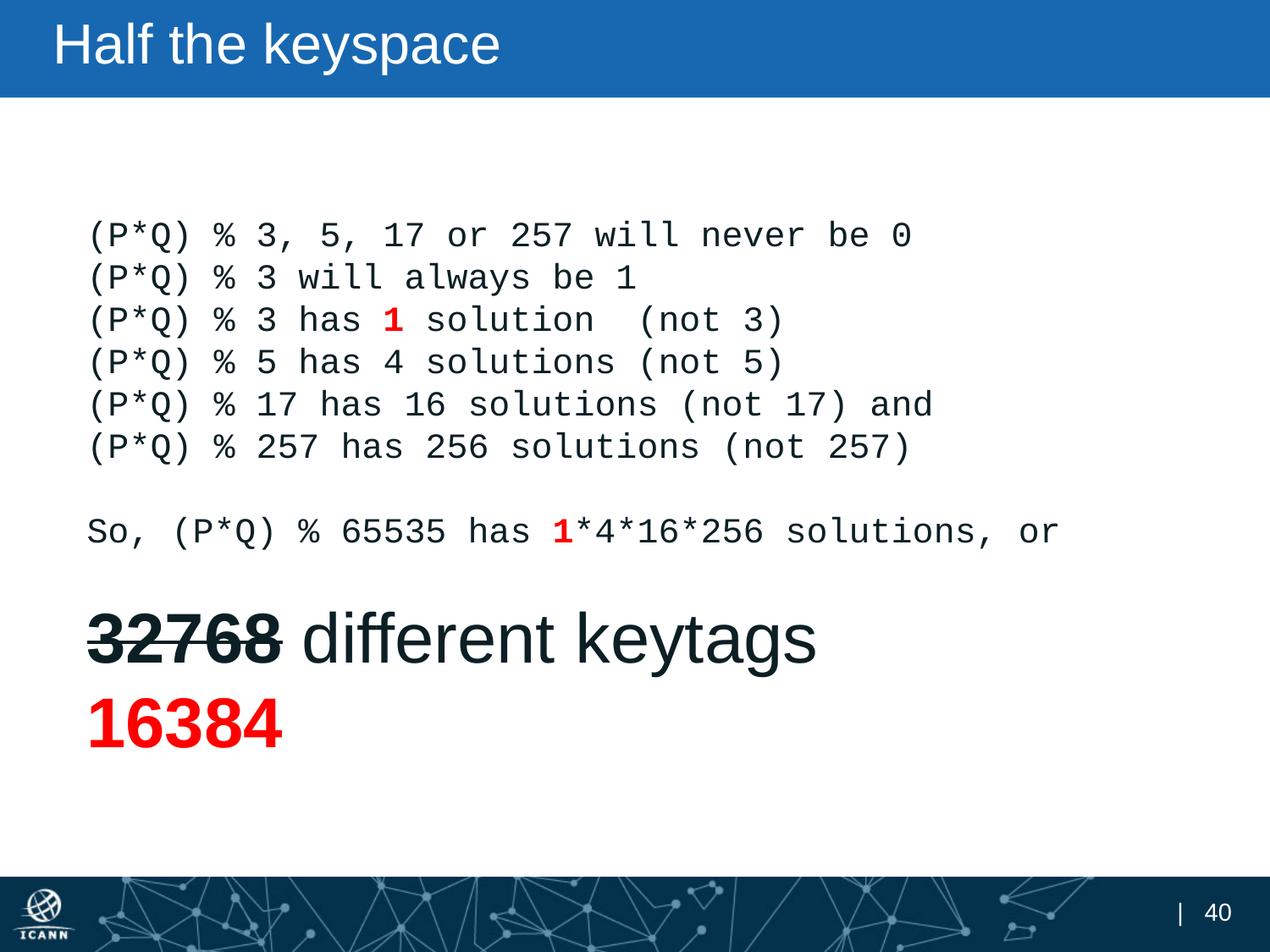

# Half the keyspace
(P*Q) % 3, 5, 17 or 257 will never be 0
(P*Q) % 3 will always be 1
(P*Q) % 3 has 1 solution  (not 3)
(P*Q) % 5 has 4 solutions (not 5)
(P*Q) % 17 has 16 solutions (not 17) and
(P*Q) % 257 has 256 solutions (not 257)

So, (P*Q) % 65535 has 1*4*16*256 solutions, or

32768 different keytags
16384